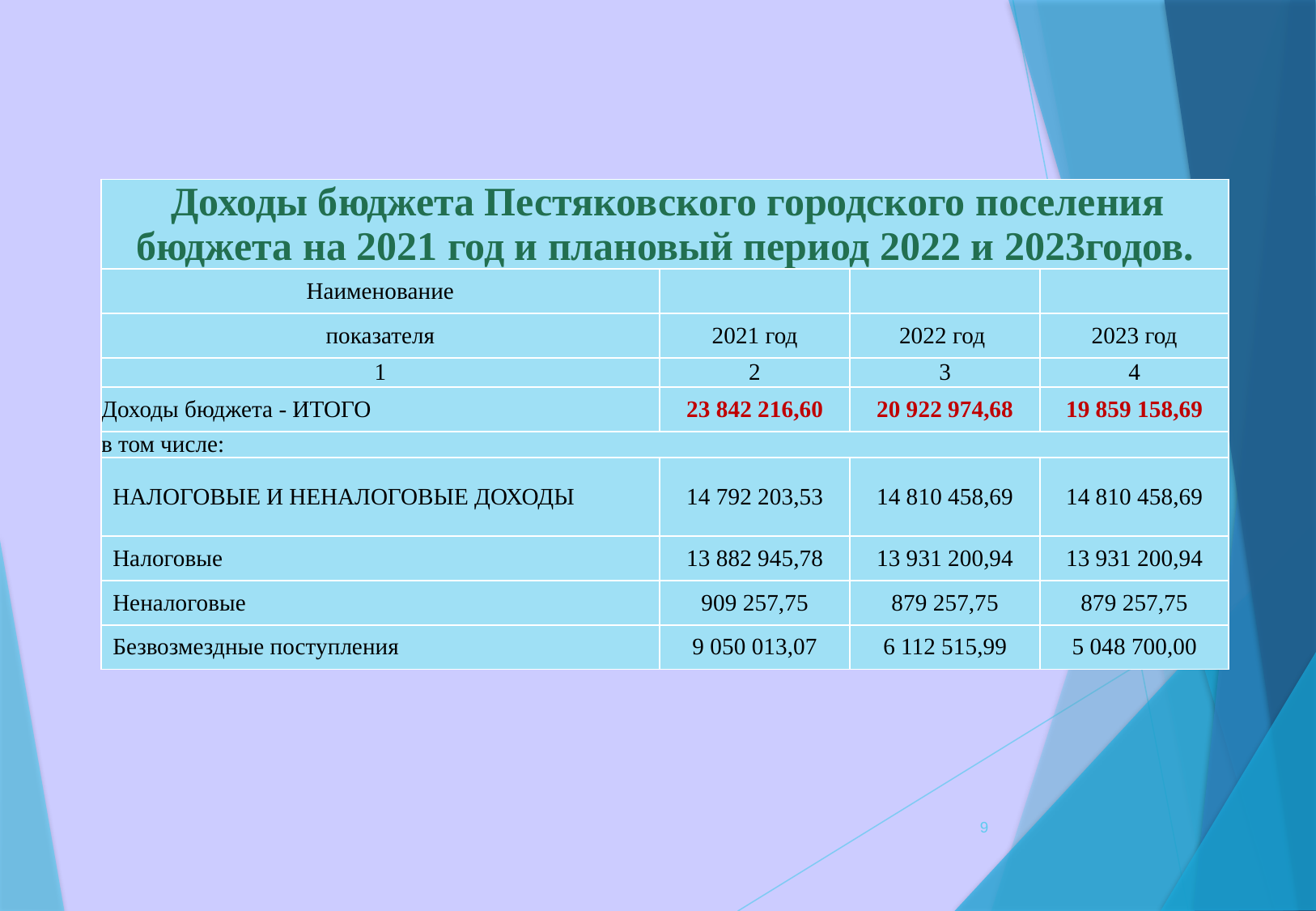

[unsupported chart]

| Доходы бюджета Пестяковского городского поселения бюджета на 2021 год и плановый период 2022 и 2023годов. |  |  |  |
| --- | --- | --- | --- |
| Наименование |  |  |  |
| показателя | 2021 год | 2022 год | 2023 год |
| 1 | 2 | 3 | 4 |
| Доходы бюджета - ИТОГО | 23 842 216,60 | 20 922 974,68 | 19 859 158,69 |
| в том числе: |  |  |  |
| НАЛОГОВЫЕ И НЕНАЛОГОВЫЕ ДОХОДЫ | 14 792 203,53 | 14 810 458,69 | 14 810 458,69 |
| Налоговые | 13 882 945,78 | 13 931 200,94 | 13 931 200,94 |
| Неналоговые | 909 257,75 | 879 257,75 | 879 257,75 |
| Безвозмездные поступления | 9 050 013,07 | 6 112 515,99 | 5 048 700,00 |
9